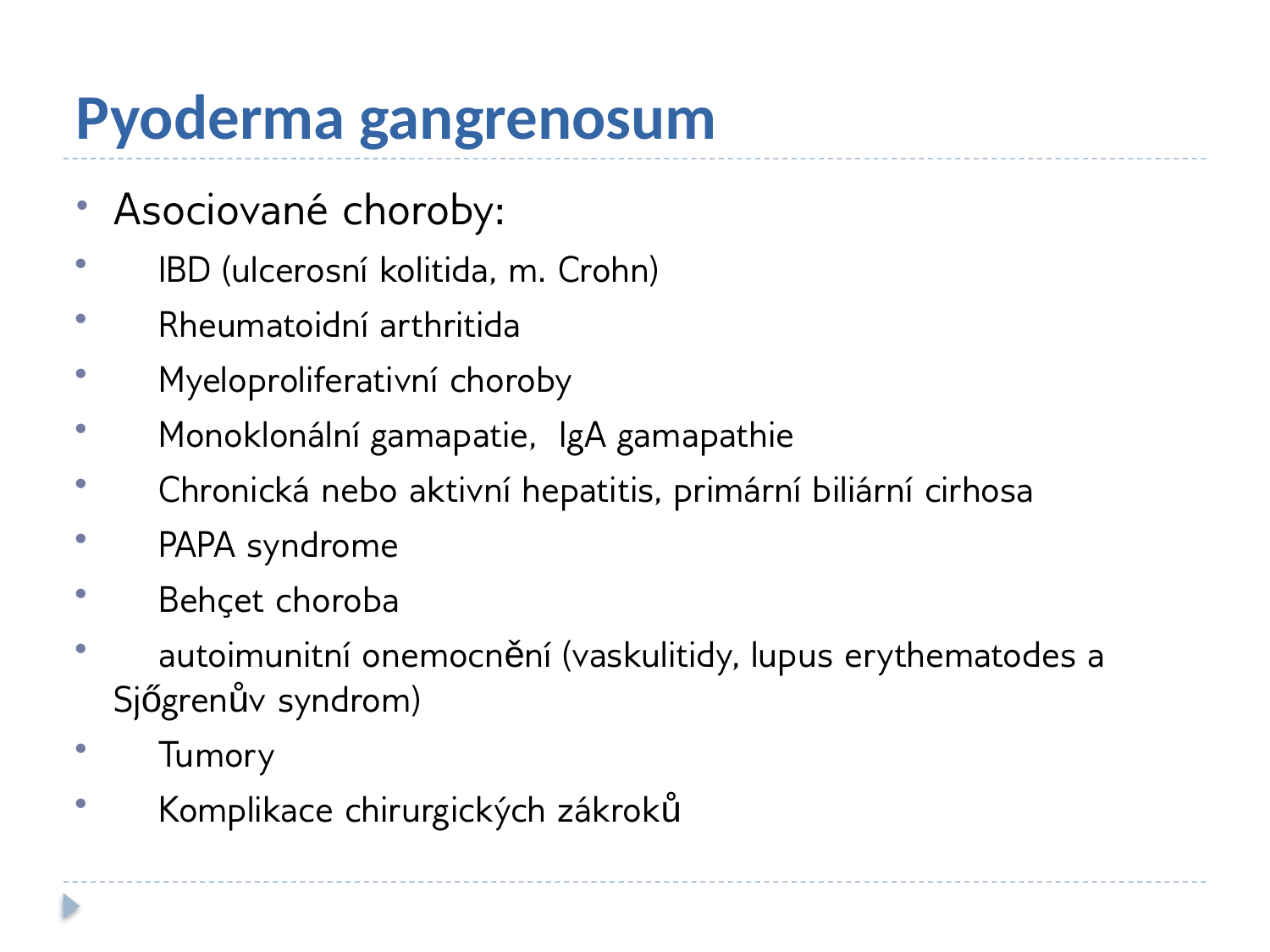

Pyoderma gangrenosum
Asociované choroby:
    IBD (ulcerosní kolitida, m. Crohn)
    Rheumatoidní arthritida
    Myeloproliferativní choroby
    Monoklonální gamapatie,  IgA gamapathie
    Chronická nebo aktivní hepatitis, primární biliární cirhosa
    PAPA syndrome
    Behçet choroba
    autoimunitní onemocnění (vaskulitidy, lupus erythematodes a      Sjőgrenův syndrom)
    Tumory
    Komplikace chirurgických zákroků